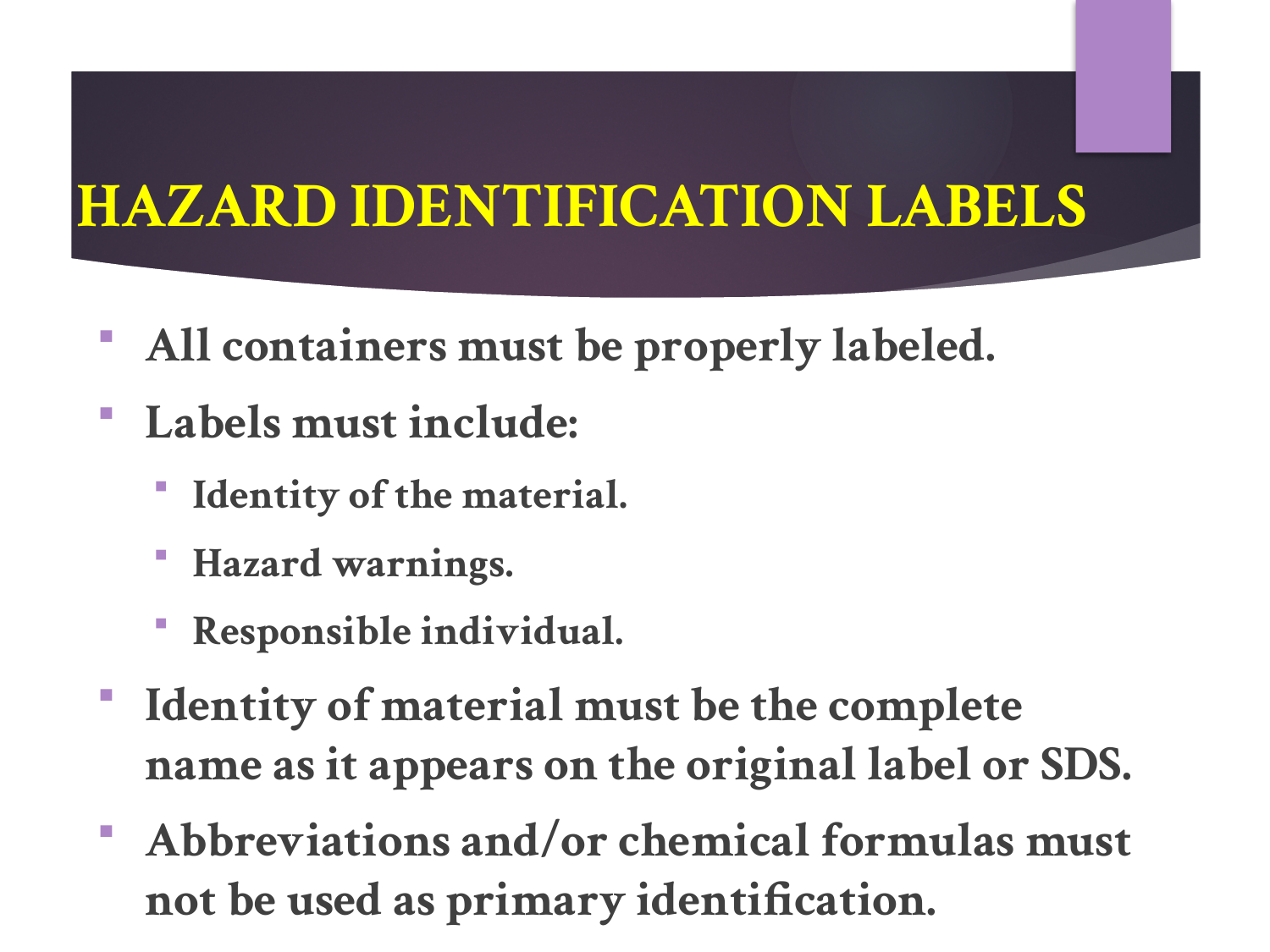

# HAZARD IDENTIFICATION LABELS
All containers must be properly labeled.
Labels must include:
Identity of the material.
Hazard warnings.
Responsible individual.
Identity of material must be the complete name as it appears on the original label or SDS.
Abbreviations and/or chemical formulas must not be used as primary identification.